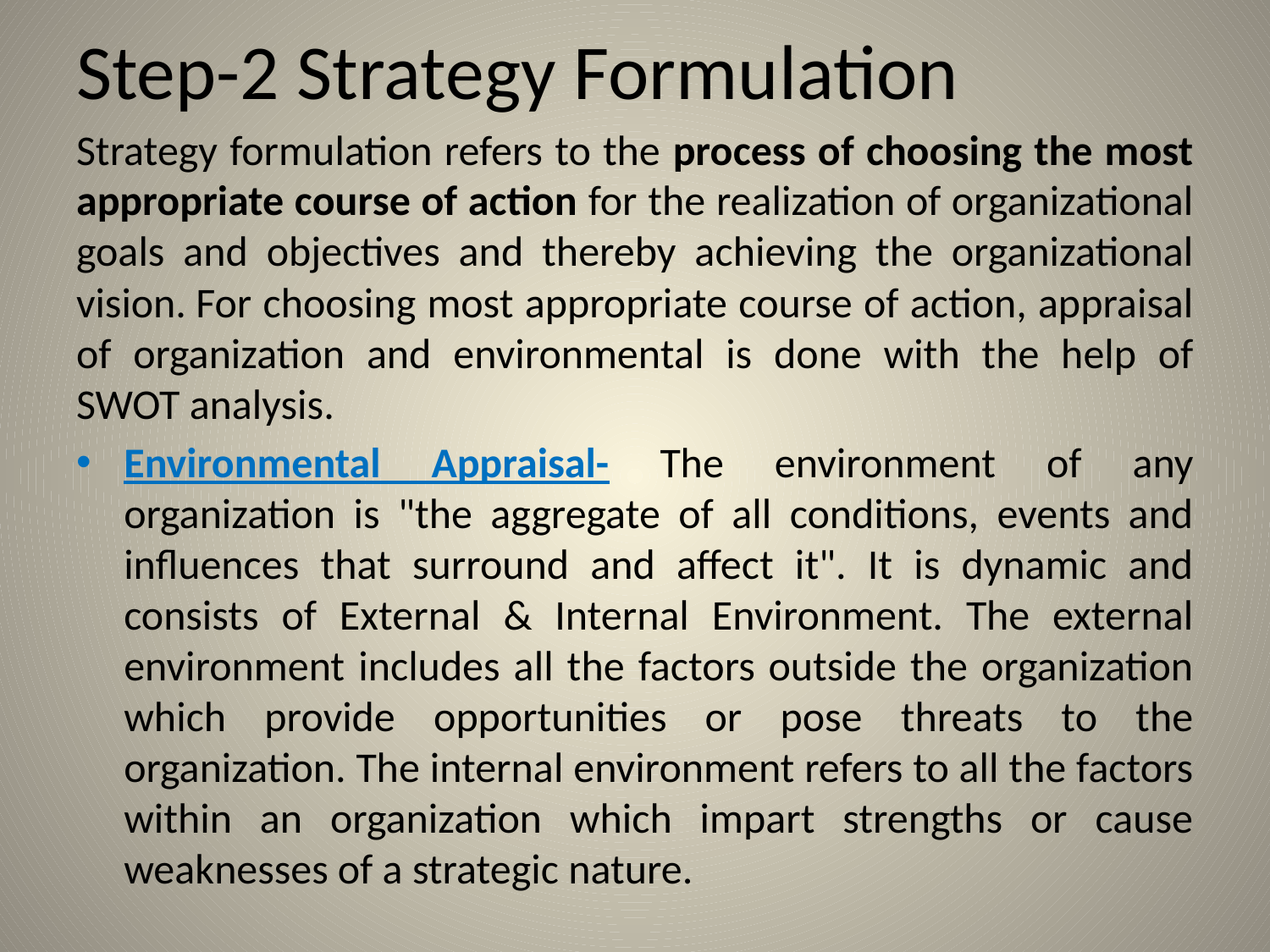

# Step-2 Strategy Formulation
Strategy formulation refers to the process of choosing the most appropriate course of action for the realization of organizational goals and objectives and thereby achieving the organizational vision. For choosing most appropriate course of action, appraisal of organization and environmental is done with the help of SWOT analysis.
Environmental Appraisal- The environment of any organization is "the aggregate of all conditions, events and influences that surround and affect it". It is dynamic and consists of External & Internal Environment. The external environment includes all the factors outside the organization which provide opportunities or pose threats to the organization. The internal environment refers to all the factors within an organization which impart strengths or cause weaknesses of a strategic nature.